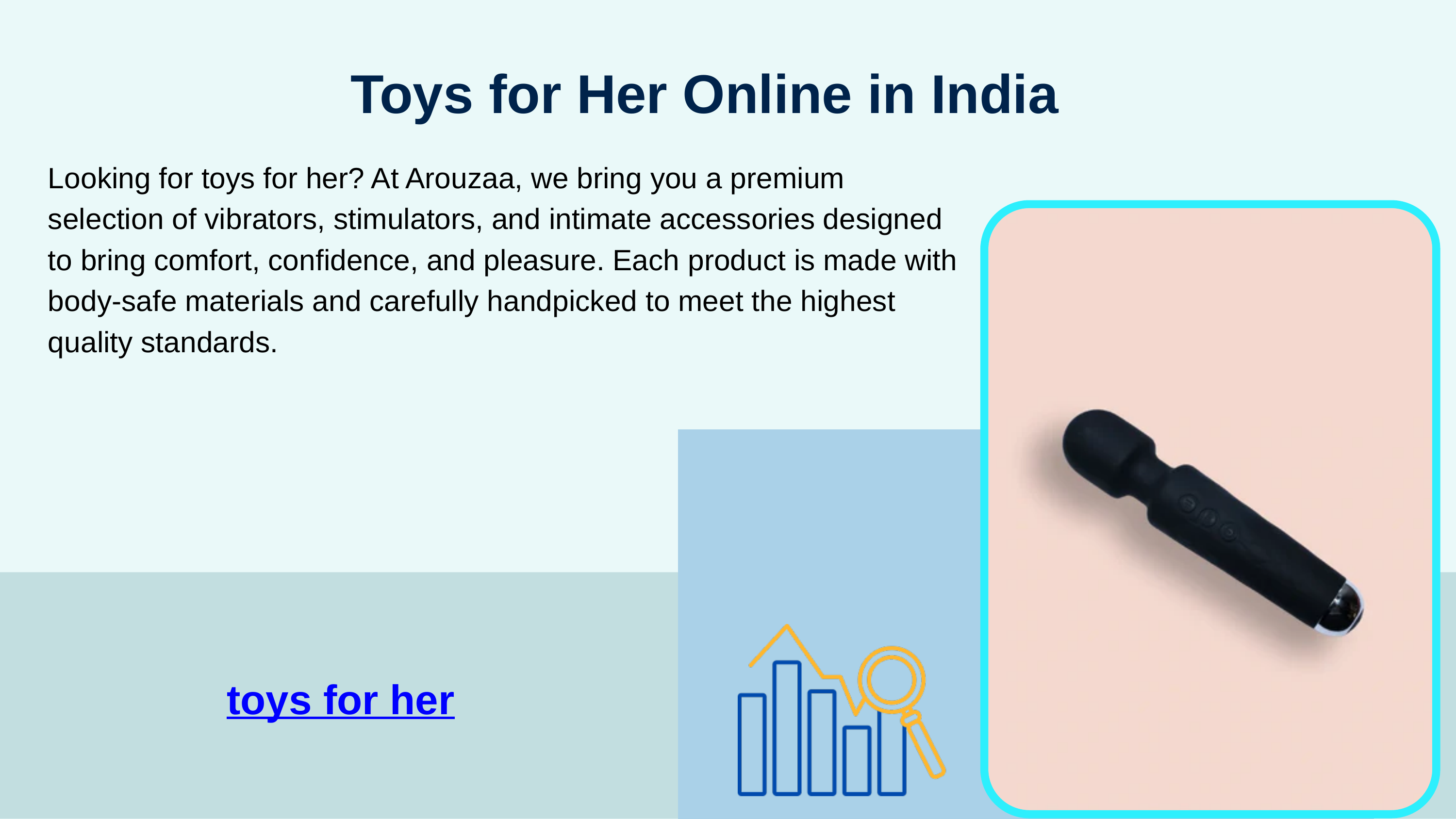

Toys for Her Online in India
Looking for toys for her? At Arouzaa, we bring you a premium selection of vibrators, stimulators, and intimate accessories designed to bring comfort, confidence, and pleasure. Each product is made with body-safe materials and carefully handpicked to meet the highest quality standards.

toys for her